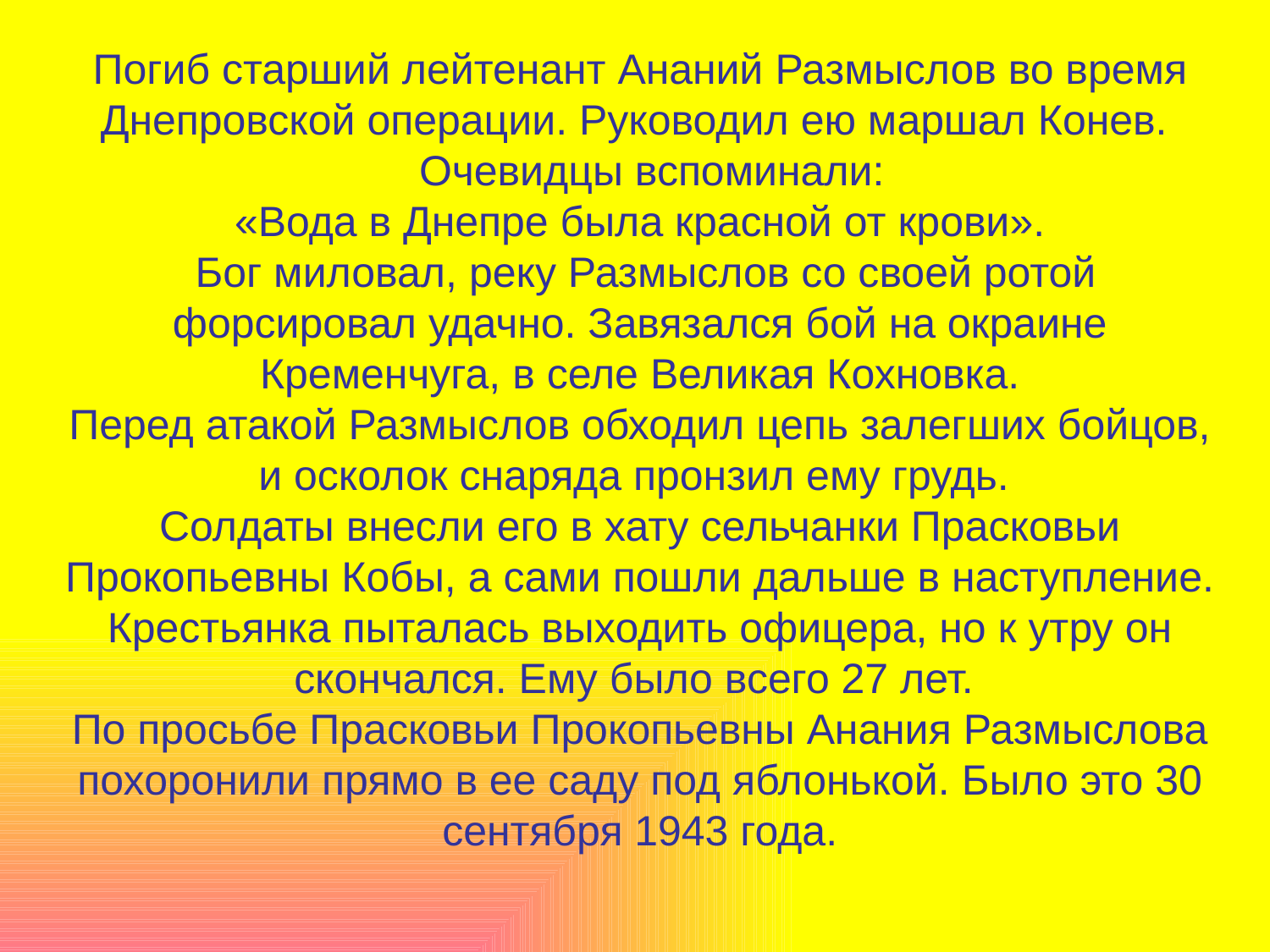

Погиб старший лейтенант Ананий Размыслов во время Днепровской операции. Руководил ею маршал Конев.
   Очевидцы вспоминали:
«Вода в Днепре была красной от крови».
 Бог миловал, реку Размыслов со своей ротой форсировал удачно. Завязался бой на окраине Кременчуга, в селе Великая Кохновка.
Перед атакой Размыслов обходил цепь залегших бойцов, и осколок снаряда пронзил ему грудь.
Солдаты внесли его в хату сельчанки Прасковьи Прокопьевны Кобы, а сами пошли дальше в наступление. Крестьянка пыталась выходить офицера, но к утру он скончался. Ему было всего 27 лет.
По просьбе Прасковьи Прокопьевны Анания Размыслова похоронили прямо в ее саду под яблонькой. Было это 30 сентября 1943 года.